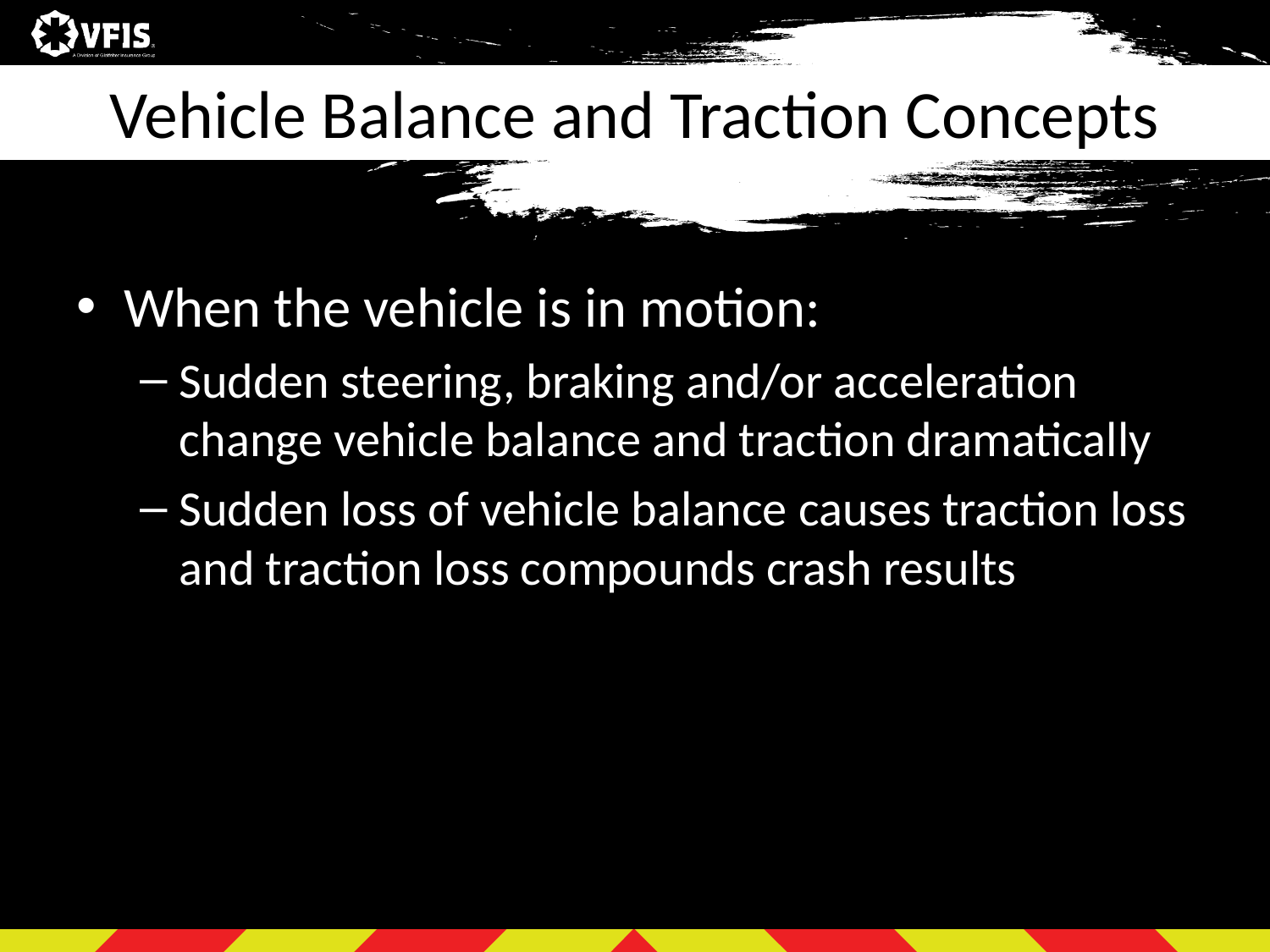

# Vehicle Balance and Traction Concepts
When the vehicle is in motion:
Sudden steering, braking and/or acceleration change vehicle balance and traction dramatically
Sudden loss of vehicle balance causes traction loss and traction loss compounds crash results